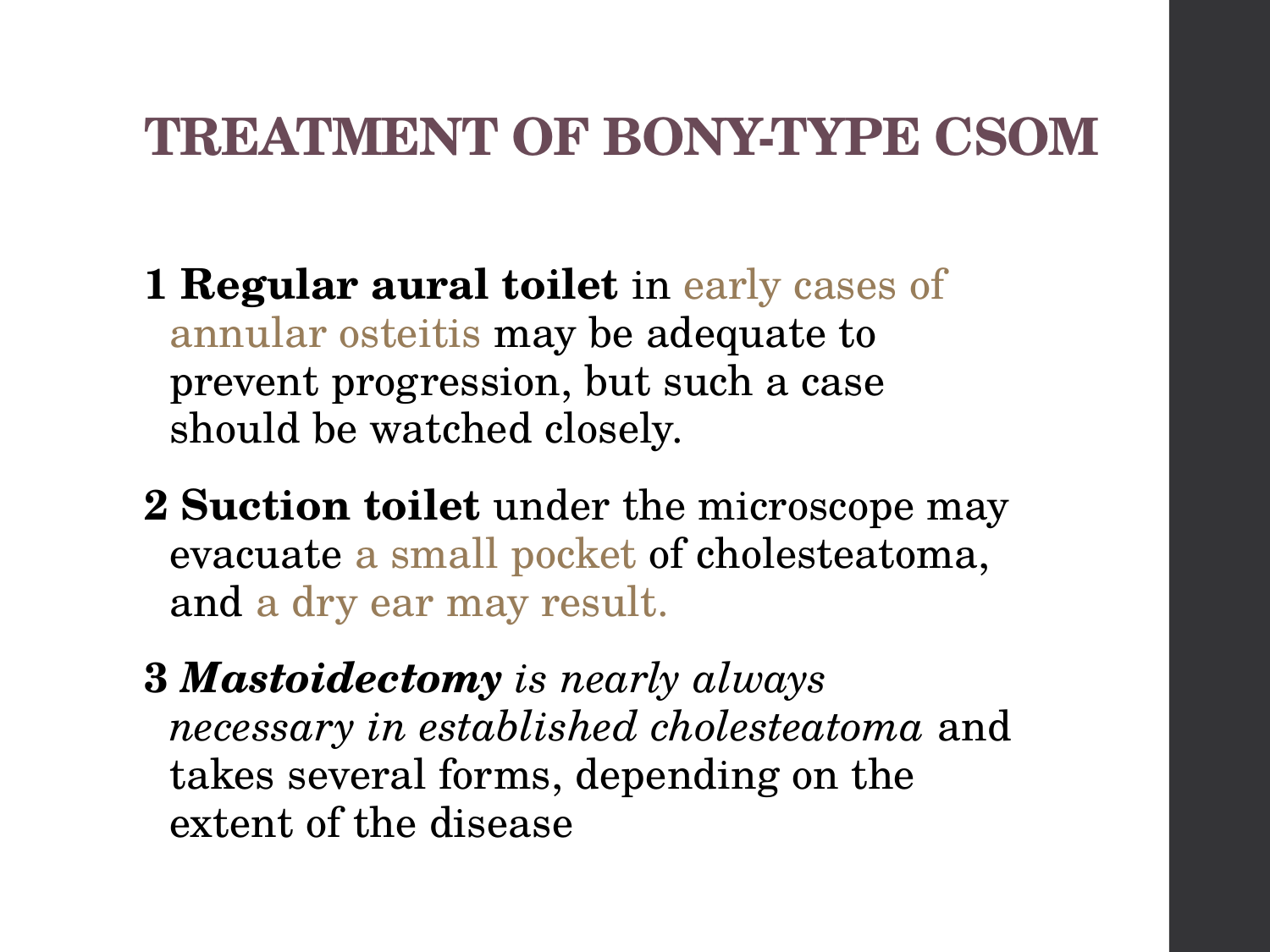

# TREATMENT OF BONY-TYPE CSOM
1 Regular aural toilet in early cases of annular osteitis may be adequate to prevent progression, but such a case should be watched closely.
2 Suction toilet under the microscope may evacuate a small pocket of cholesteatoma, and a dry ear may result.
3 Mastoidectomy is nearly always necessary in established cholesteatoma and takes several forms, depending on the extent of the disease